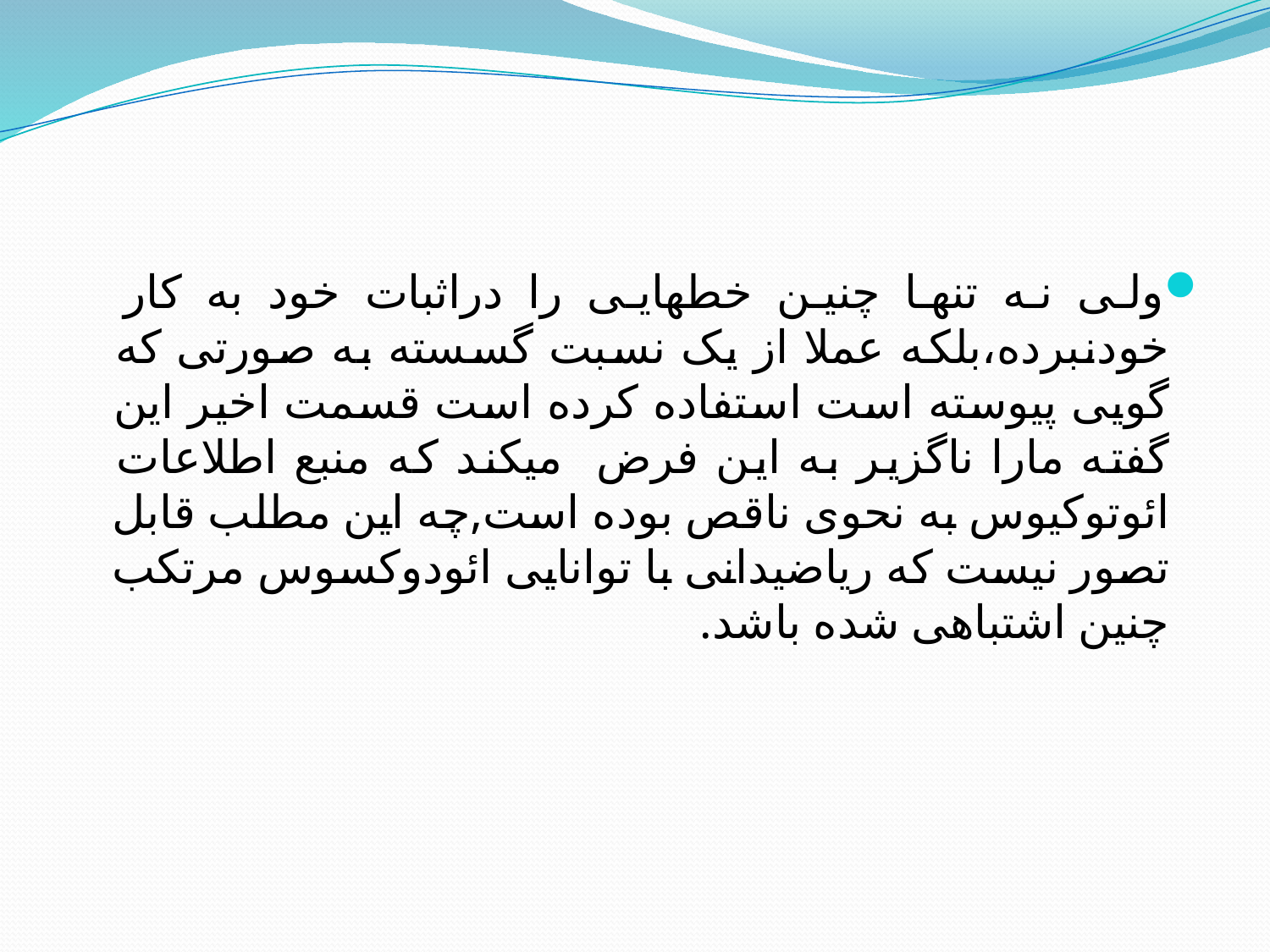

ولی نه تنها چنین خطهایی را دراثبات خود به کار خودنبرده،بلکه عملا از یک نسبت گسسته به صورتی که گویی پیوسته است استفاده کرده است قسمت اخیر این گفته مارا ناگزیر به این فرض  میکند که منبع اطلاعات ائوتوکیوس به نحوی ناقص بوده است,چه این مطلب قابل تصور نیست که ریاضیدانی با توانایی ائودوکسوس مرتکب چنین اشتباهی شده باشد.